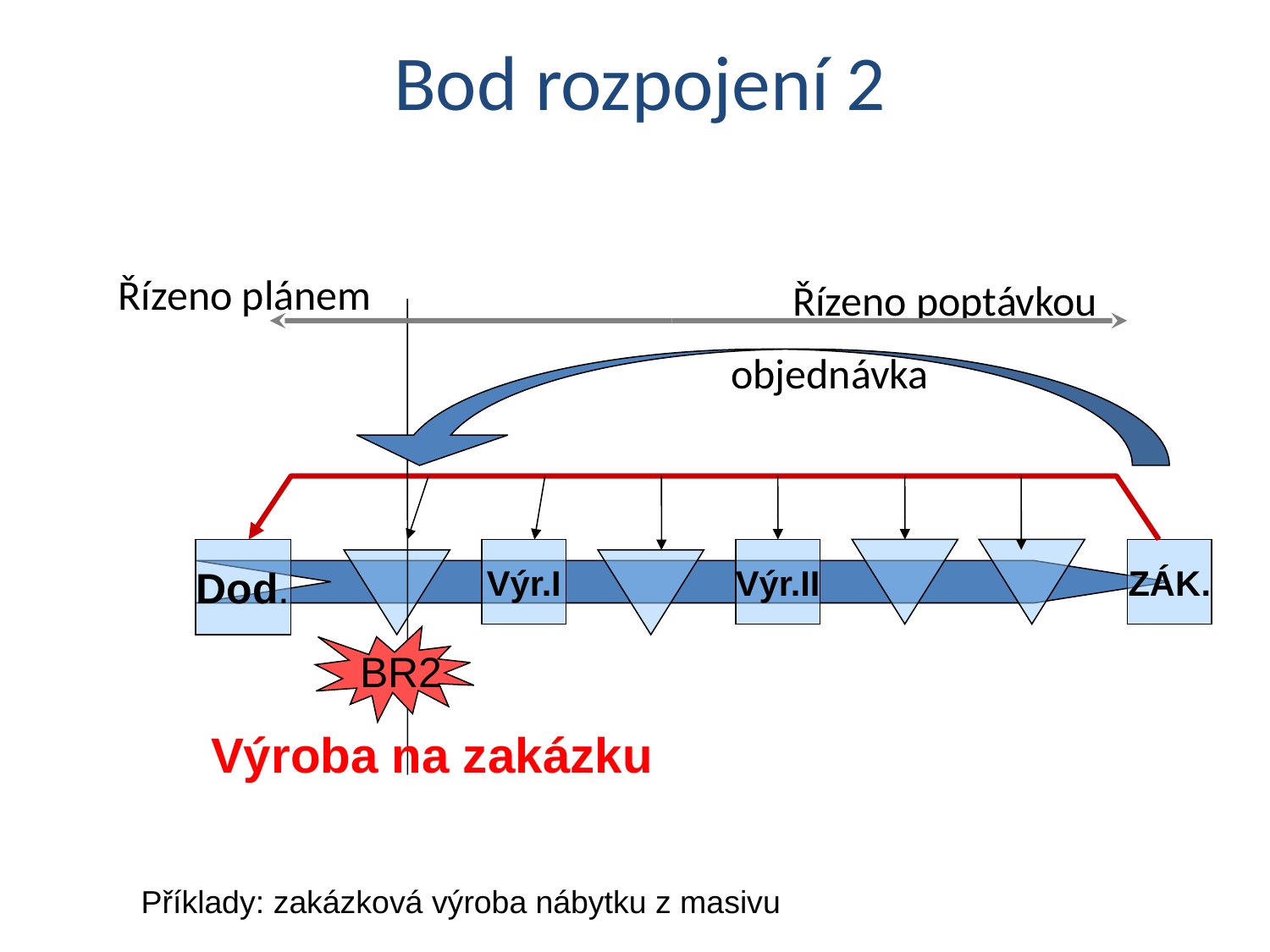

# Bod rozpojení 2
Řízeno plánem
Řízeno poptávkou

objednávka

Dod.
Výr.I
Výr.II

ZÁK.

BR2
Výroba na zakázku
Příklady: zakázková výroba nábytku z masivu